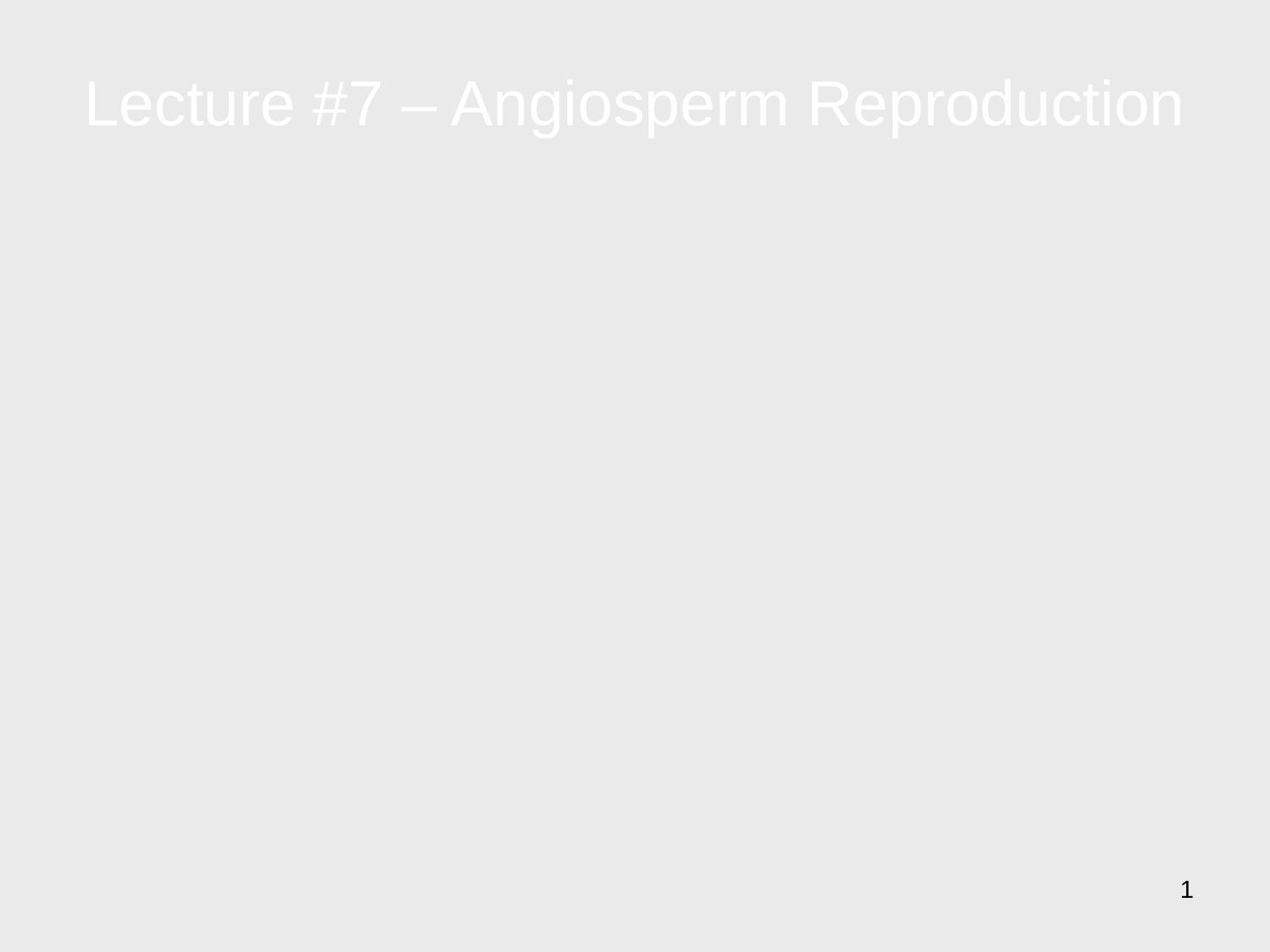

# Lecture #7 – Angiosperm Reproduction
1